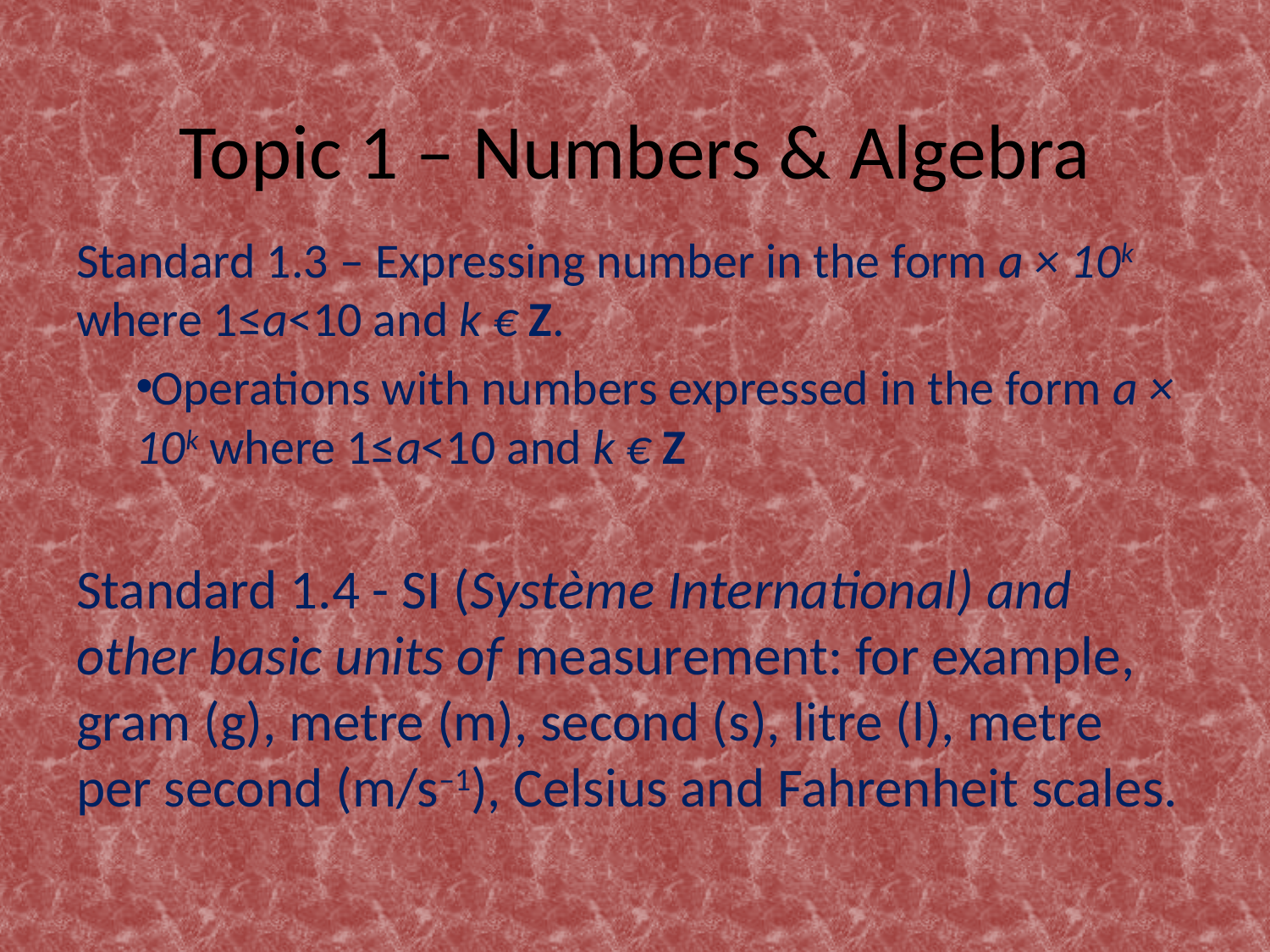

# Topic 1 – Numbers & Algebra
Standard 1.3 – Expressing number in the form a × 10k where 1≤a<10 and k € Z.
Operations with numbers expressed in the form a × 10k where 1≤a<10 and k € Z

Standard 1.4 - SI (Système International) and other basic units of measurement: for example, gram (g), metre (m), second (s), litre (l), metre per second (m/s–1), Celsius and Fahrenheit scales.